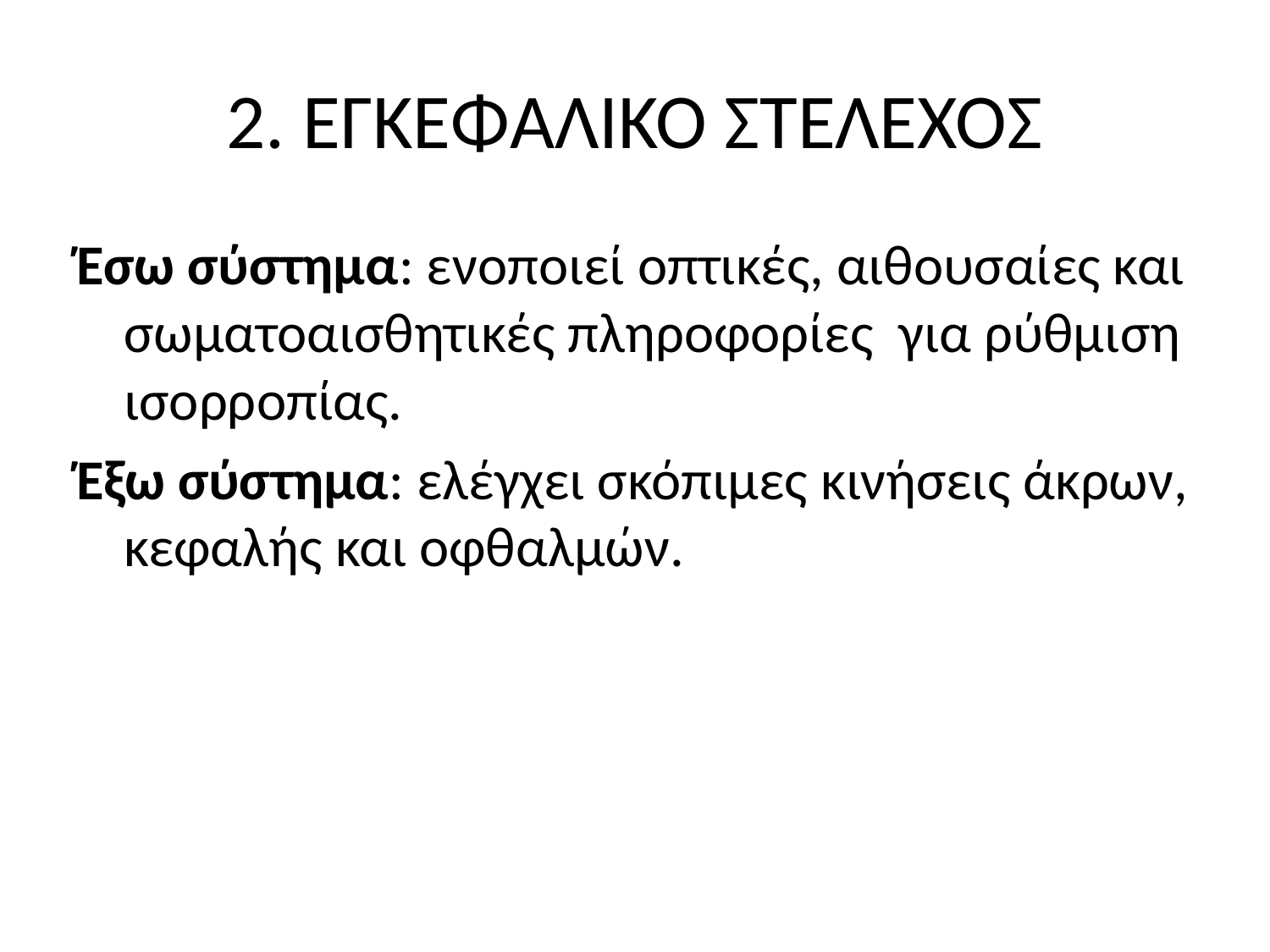

# 2. ΕΓΚΕΦΑΛΙΚΟ ΣΤΕΛΕΧΟΣ
Έσω σύστημα: ενοποιεί οπτικές, αιθουσαίες και σωματοαισθητικές πληροφορίες  για ρύθμιση ισορροπίας.
Έξω σύστημα: ελέγχει σκόπιμες κινήσεις άκρων, κεφαλής και οφθαλμών.